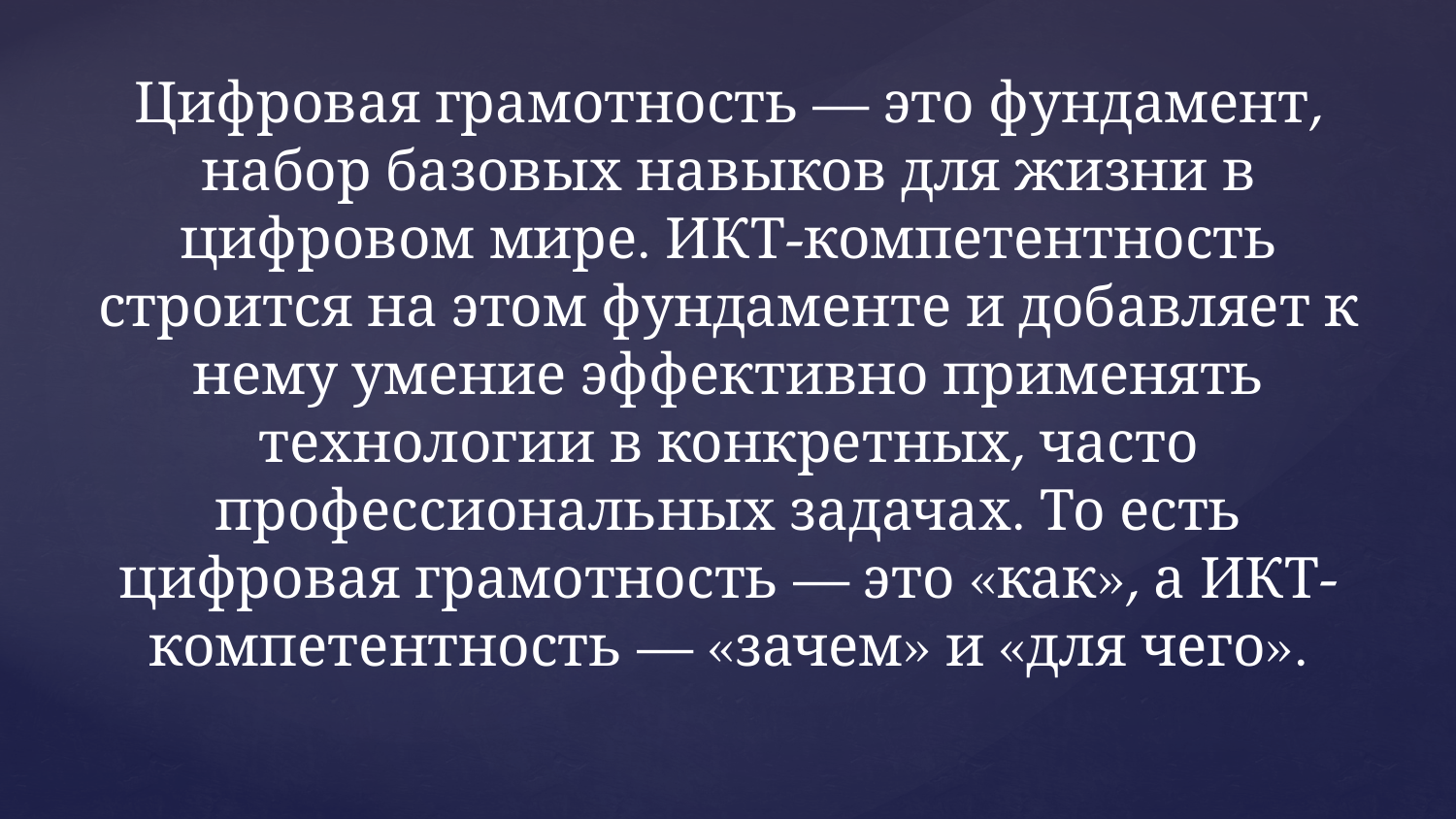

# Цифровая грамотность — это фундамент, набор базовых навыков для жизни в цифровом мире. ИКТ-компетентность строится на этом фундаменте и добавляет к нему умение эффективно применять технологии в конкретных, часто профессиональных задачах. То есть цифровая грамотность — это «как», а ИКТ-компетентность — «зачем» и «для чего».